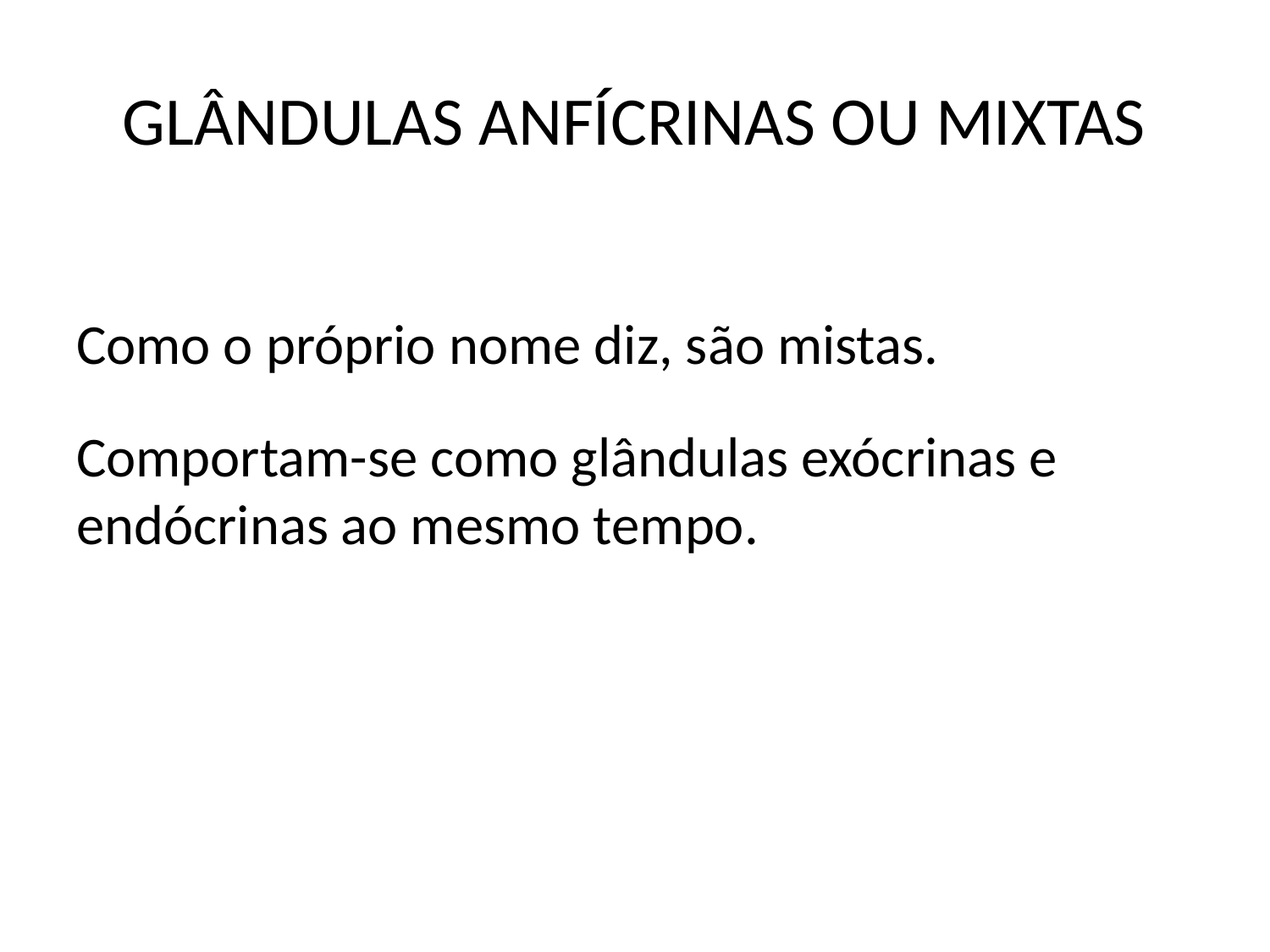

# GLÂNDULAS ANFÍCRINAS OU MIXTAS

Como o próprio nome diz, são mistas.
Comportam-se como glândulas exócrinas e endócrinas ao mesmo tempo.